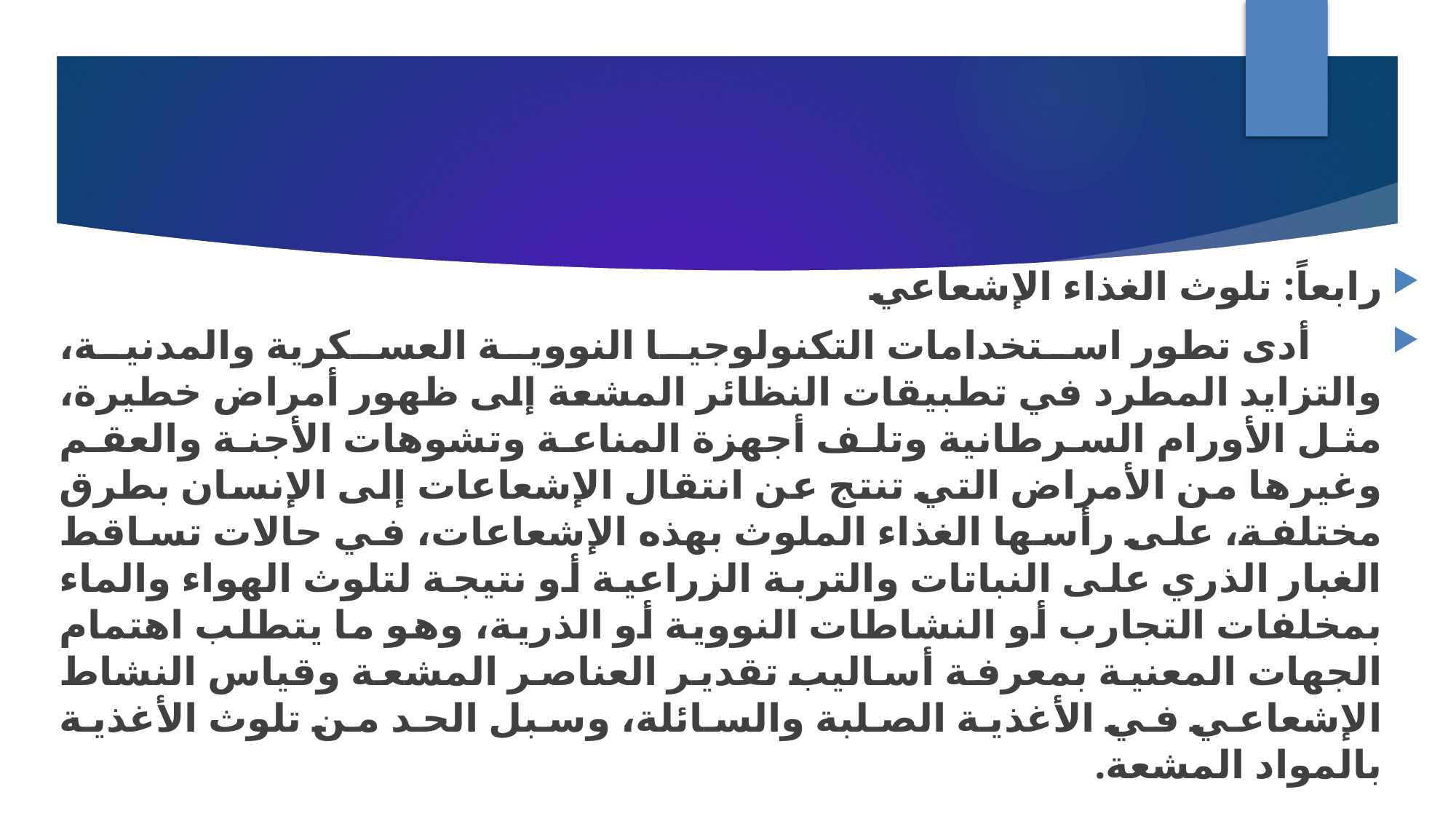

رابعاً: تلوث الغذاء الإشعاعي
       أدى تطور استخدامات التكنولوجيا النووية العسكرية والمدنية، والتزايد المطرد في تطبيقات النظائر المشعة إلى ظهور أمراض خطيرة، مثل الأورام السرطانية وتلف أجهزة المناعة وتشوهات الأجنة والعقم وغيرها من الأمراض التي تنتج عن انتقال الإشعاعات إلى الإنسان بطرق مختلفة، على رأسها الغذاء الملوث بهذه الإشعاعات، في حالات تساقط الغبار الذري على النباتات والتربة الزراعية أو نتيجة لتلوث الهواء والماء بمخلفات التجارب أو النشاطات النووية أو الذرية، وهو ما يتطلب اهتمام الجهات المعنية بمعرفة أساليب تقدير العناصر المشعة وقياس النشاط الإشعاعي في الأغذية الصلبة والسائلة، وسبل الحد من تلوث الأغذية بالمواد المشعة.